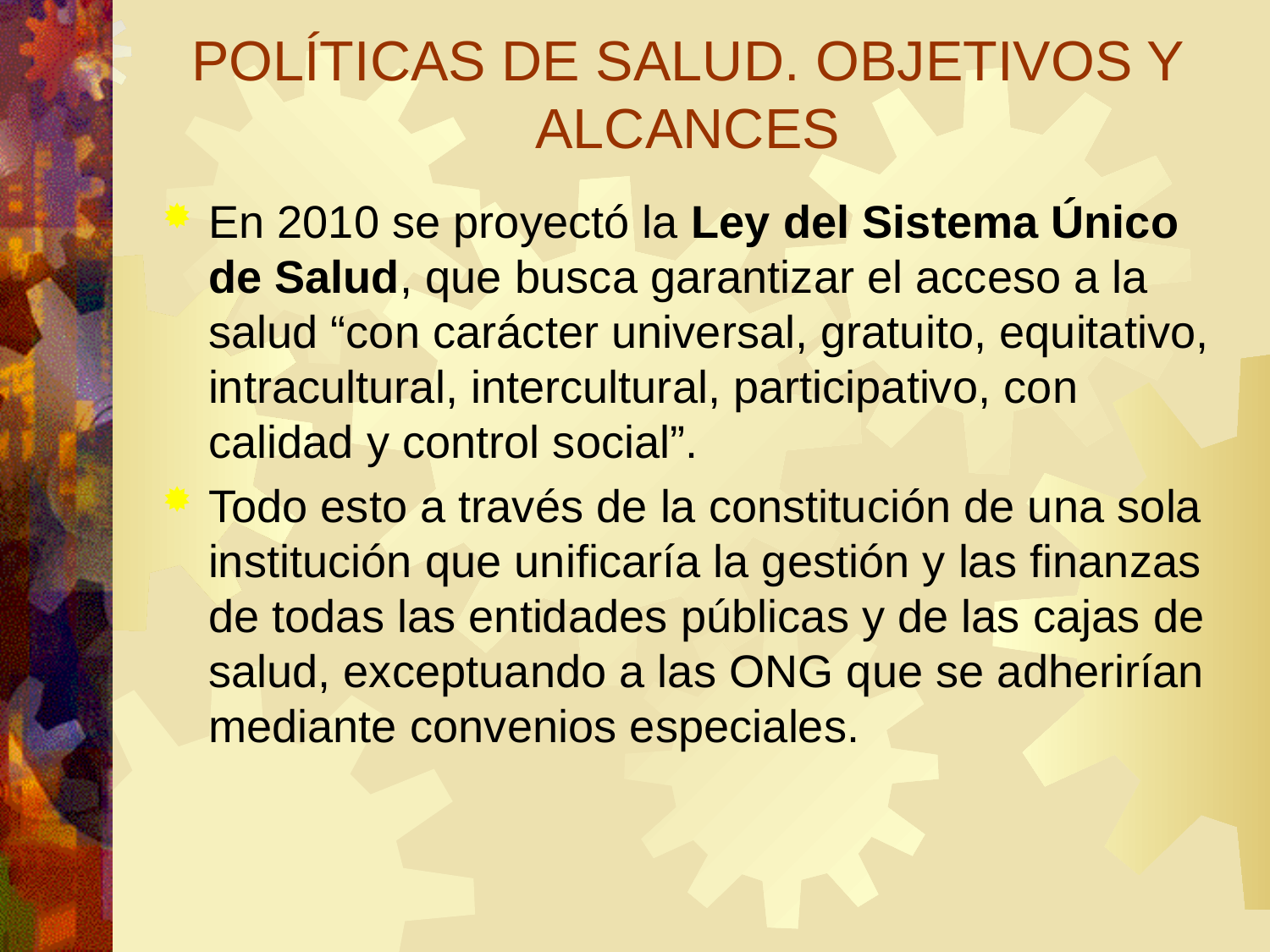

# POLÍTICAS DE SALUD. OBJETIVOS Y ALCANCES
En 2010 se proyectó la Ley del Sistema Único de Salud, que busca garantizar el acceso a la salud “con carácter universal, gratuito, equitativo, intracultural, intercultural, participativo, con calidad y control social”.
Todo esto a través de la constitución de una sola institución que unificaría la gestión y las finanzas de todas las entidades públicas y de las cajas de salud, exceptuando a las ONG que se adherirían mediante convenios especiales.